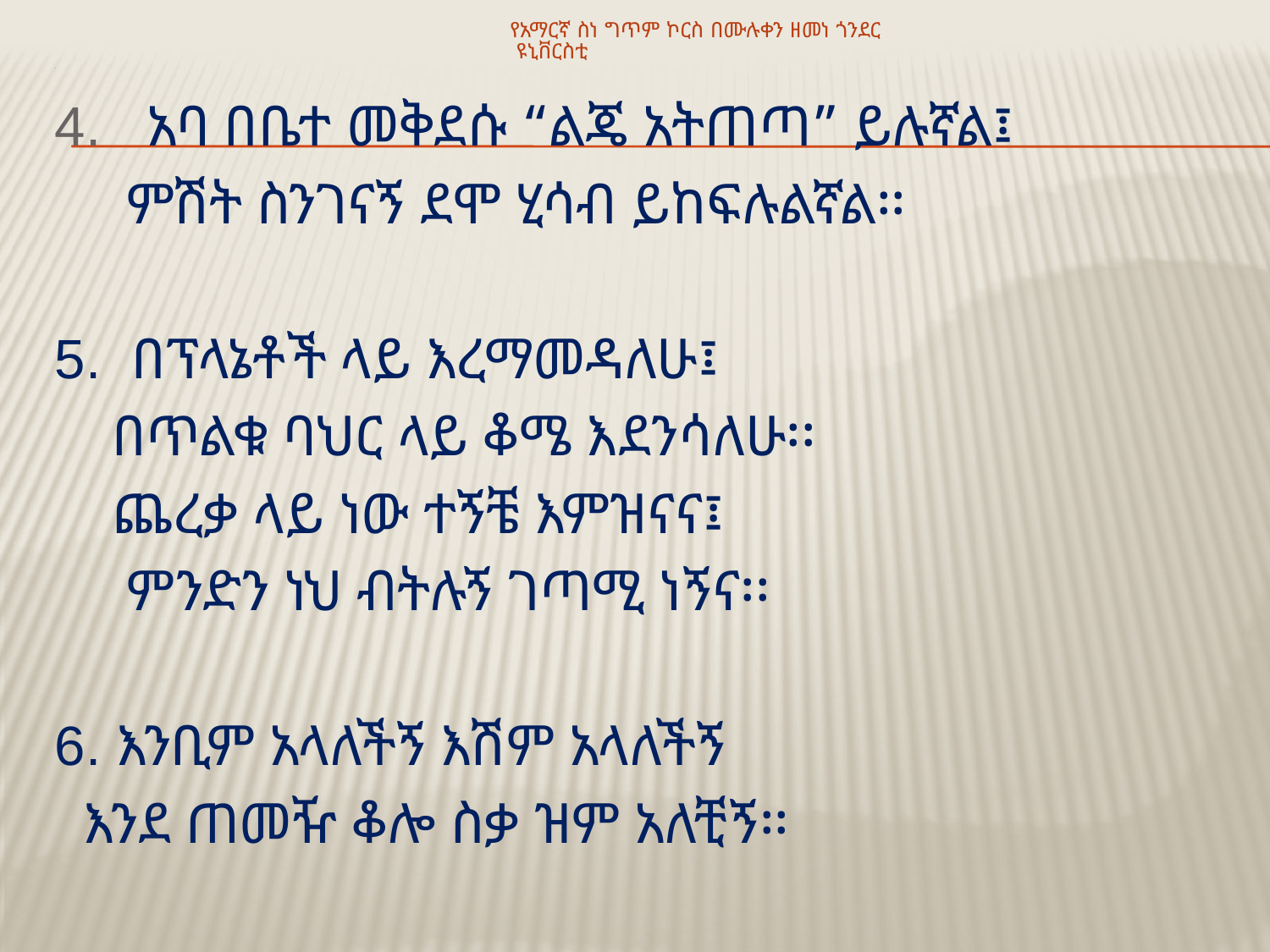

የአማርኛ ስነ ግጥም ኮርስ በሙሉቀን ዘመነ ጎንደር ዩኒቨርስቲ
# .
4.   አባ በቤተ መቅደሱ “ልጄ አትጠጣ” ይሉኛል፤
     ምሽት ስንገናኝ ደሞ ሂሳብ ይከፍሉልኛል፡፡

5.  በፕላኔቶች ላይ እረማመዳለሁ፤
    በጥልቁ ባህር ላይ ቆሜ እደንሳለሁ፡፡
    ጨረቃ ላይ ነው ተኝቼ እምዝናና፤
     ምንድን ነህ ብትሉኝ ገጣሚ ነኝና፡፡

6. እንቢም አላለችኝ እሽም አላለችኝ
  እንደ ጠመዥ ቆሎ ስቃ ዝም አለቺኝ፡፡